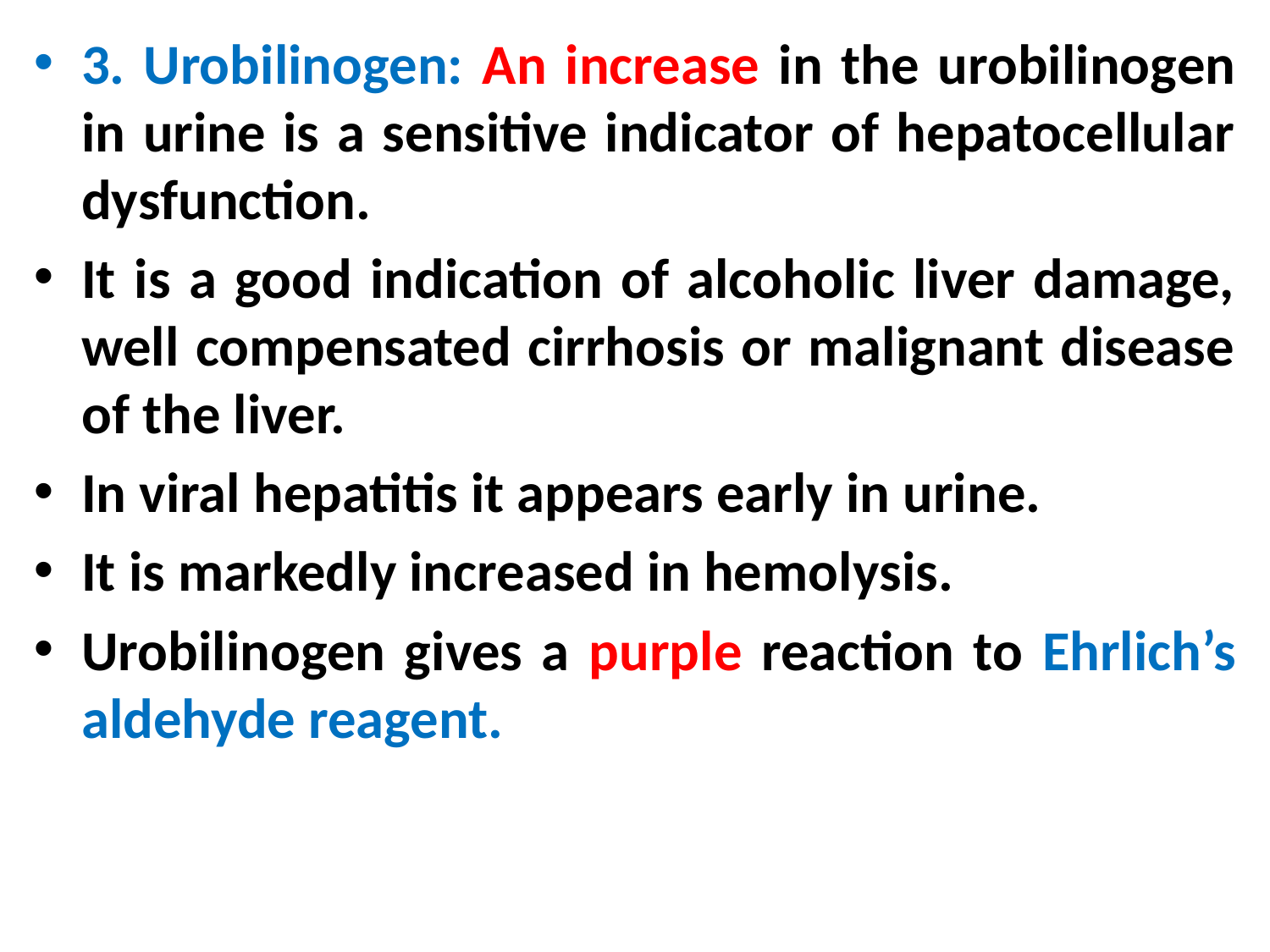

3. Urobilinogen: An increase in the urobilinogen in urine is a sensitive indicator of hepatocellular dysfunction.
It is a good indication of alcoholic liver damage, well compensated cirrhosis or malignant disease of the liver.
In viral hepatitis it appears early in urine.
It is markedly increased in hemolysis.
Urobilinogen gives a purple reaction to Ehrlich’s aldehyde reagent.
#